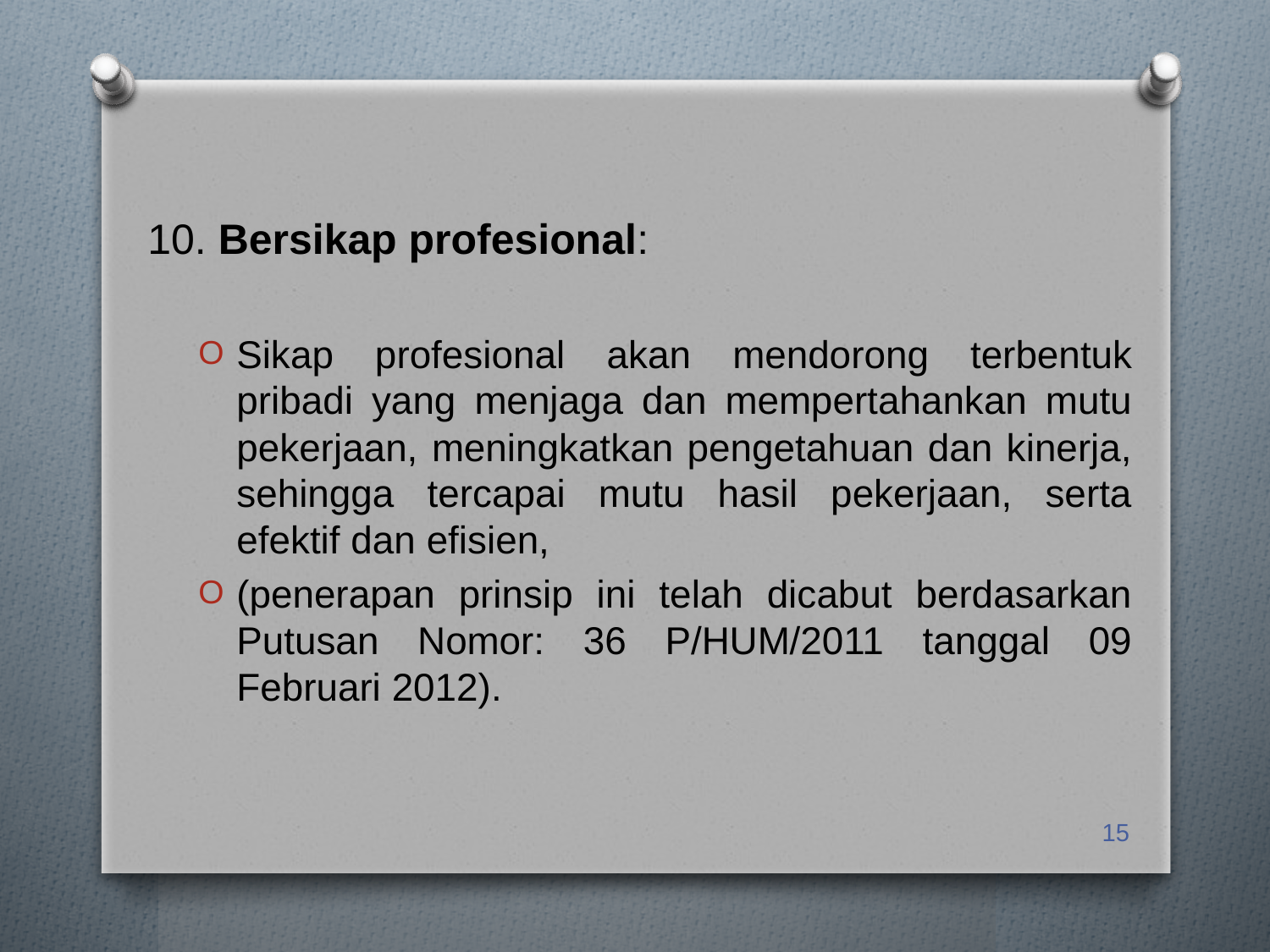

10. Bersikap profesional:

Sikap profesional akan mendorong terbentuk pribadi yang menjaga dan mempertahankan mutu pekerjaan, meningkatkan pengetahuan dan kinerja, sehingga tercapai mutu hasil pekerjaan, serta efektif dan efisien,
(penerapan prinsip ini telah dicabut berdasarkan Putusan Nomor: 36 P/HUM/2011 tanggal 09 Februari 2012).

15